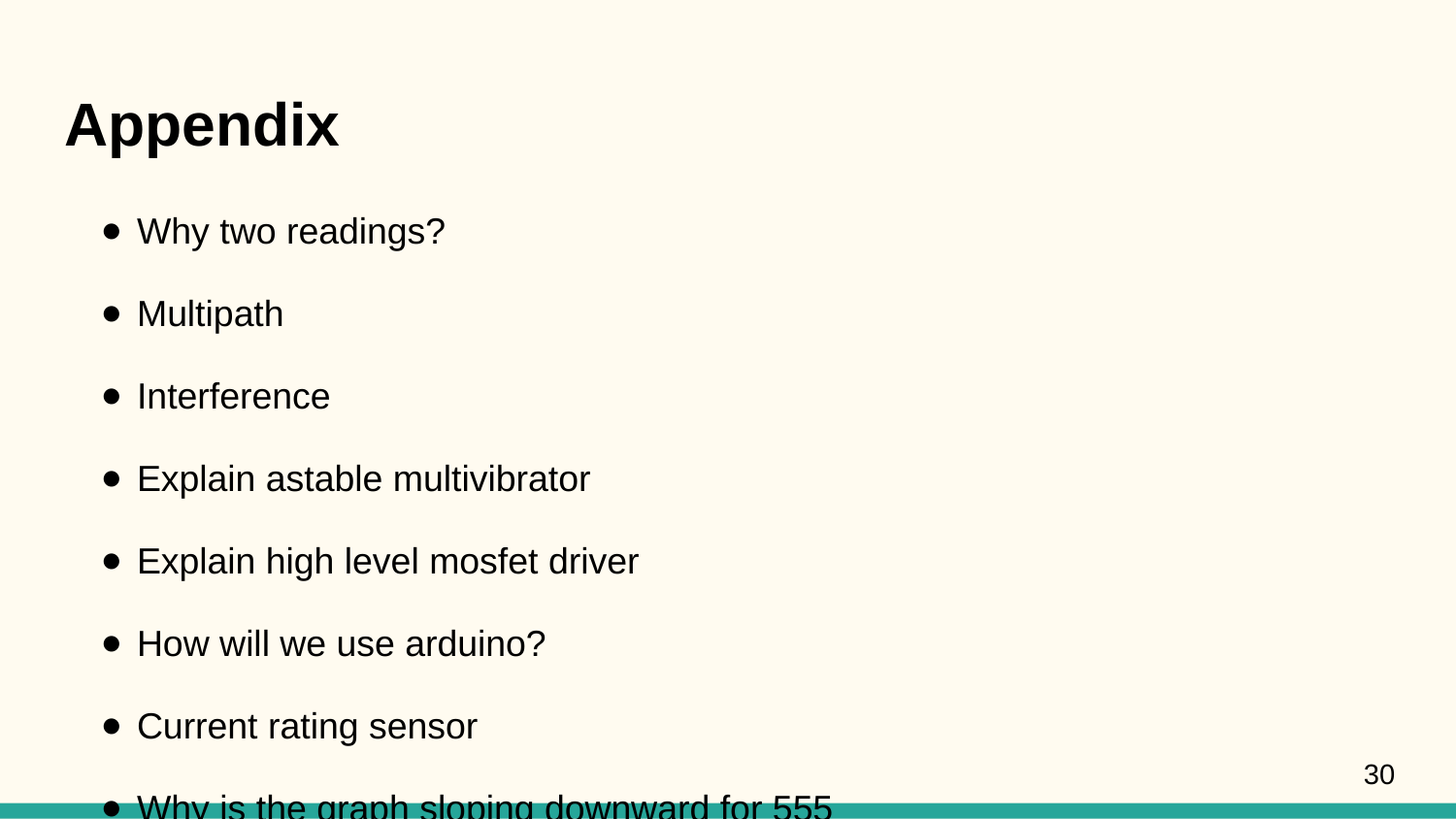

# Appendix
Why two readings?
Multipath
Interference
Explain astable multivibrator
Explain high level mosfet driver
How will we use arduino?
Current rating sensor
Why is the graph sloping downward for 555

30